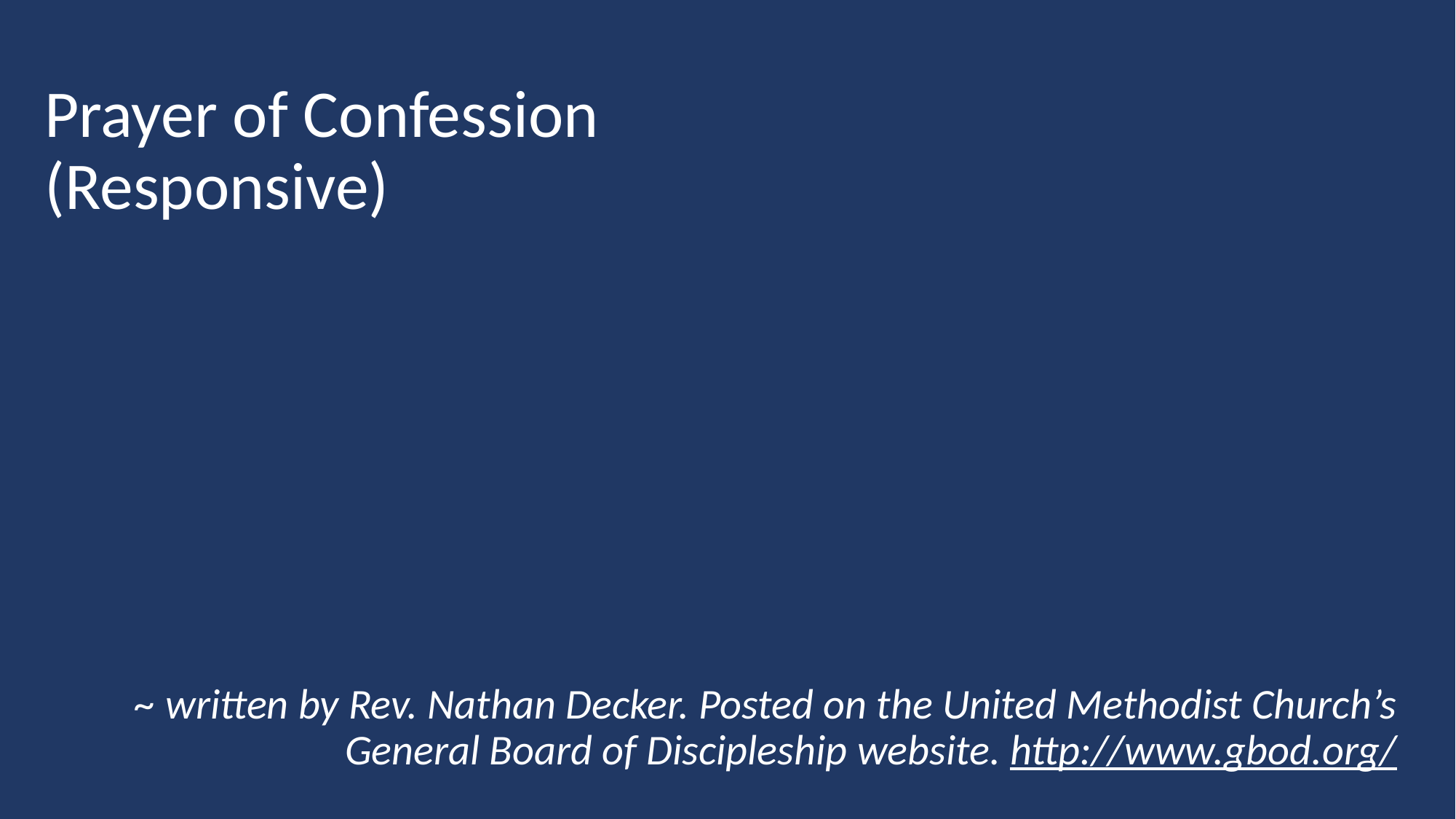

# Prayer of Confession (Responsive)

~ written by Rev. Nathan Decker. Posted on the United Methodist Church’s General Board of Discipleship website. http://www.gbod.org/